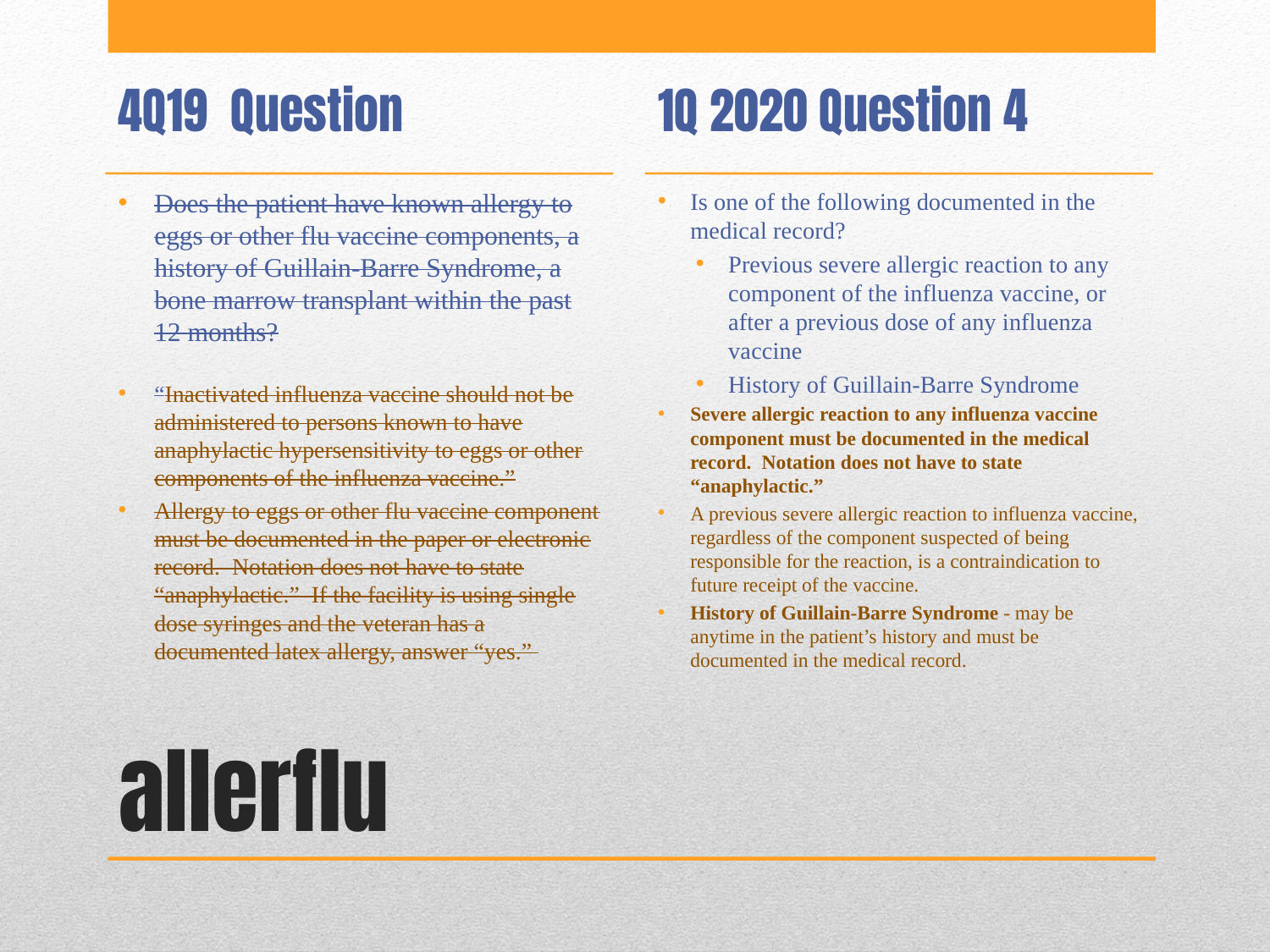

4Q19  Question
1Q 2020 Question 4
Does the patient have known allergy to eggs or other flu vaccine components, a history of Guillain-Barre Syndrome, a bone marrow transplant within the past 12 months?

“Inactivated influenza vaccine should not be administered to persons known to have anaphylactic hypersensitivity to eggs or other components of the influenza vaccine.”
Allergy to eggs or other flu vaccine component must be documented in the paper or electronic record.  Notation does not have to state “anaphylactic.”  If the facility is using single dose syringes and the veteran has a documented latex allergy, answer “yes.”
Is one of the following documented in the medical record?
Previous severe allergic reaction to any component of the influenza vaccine, or after a previous dose of any influenza vaccine
History of Guillain-Barre Syndrome
Severe allergic reaction to any influenza vaccine component must be documented in the medical record.  Notation does not have to state “anaphylactic.”
A previous severe allergic reaction to influenza vaccine, regardless of the component suspected of being responsible for the reaction, is a contraindication to future receipt of the vaccine.
History of Guillain-Barre Syndrome - may be anytime in the patient’s history and must be documented in the medical record.
# allerflu